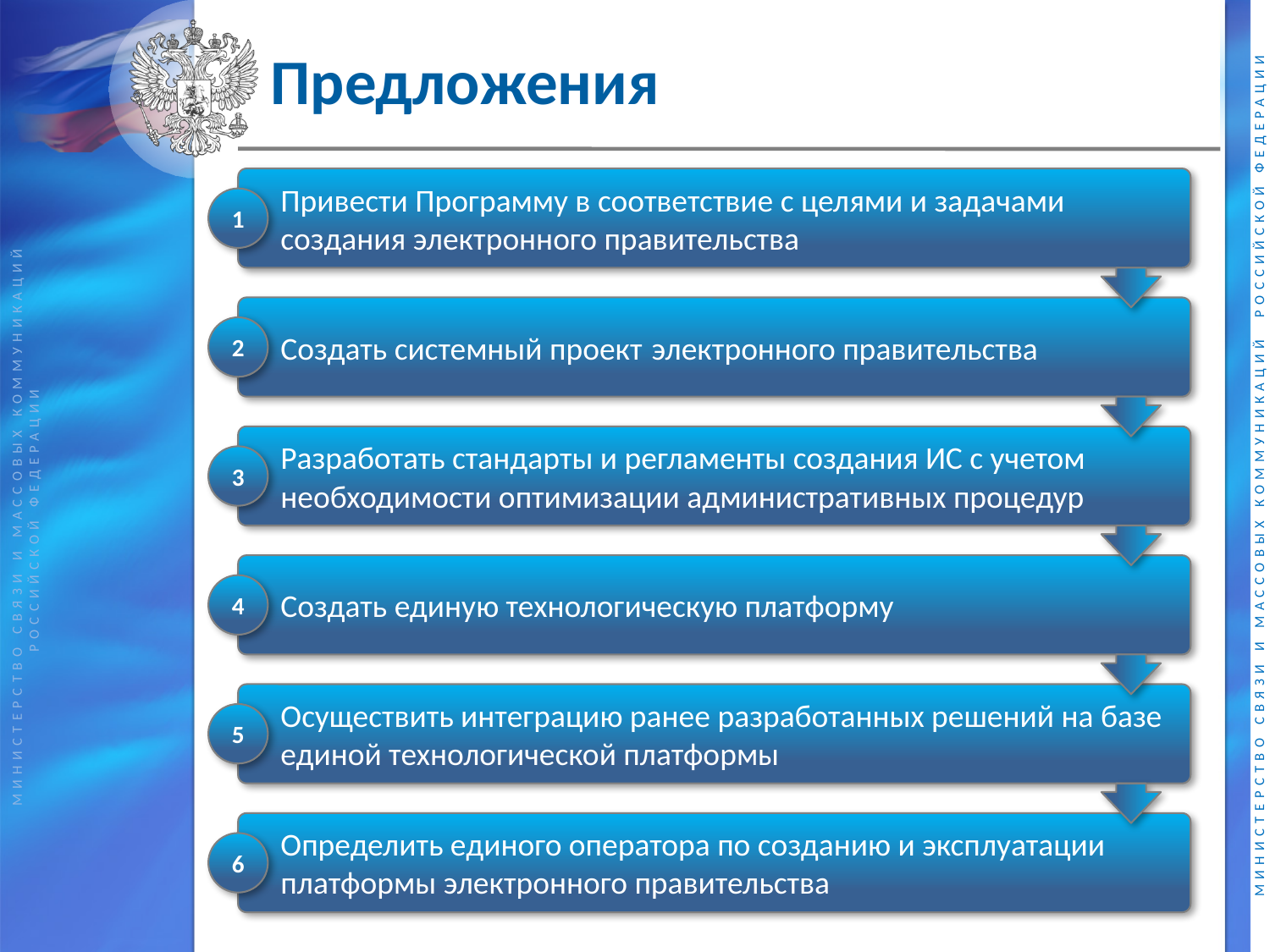

# Предложения
Привести Программу в соответствие с целями и задачами создания электронного правительства
1

Создать системный проект электронного правительства
2

Разработать стандарты и регламенты создания ИС с учетом необходимости оптимизации административных процедур
3

Создать единую технологическую платформу
4

Осуществить интеграцию ранее разработанных решений на базе единой технологической платформы
5

Определить единого оператора по созданию и эксплуатации платформы электронного правительства
6